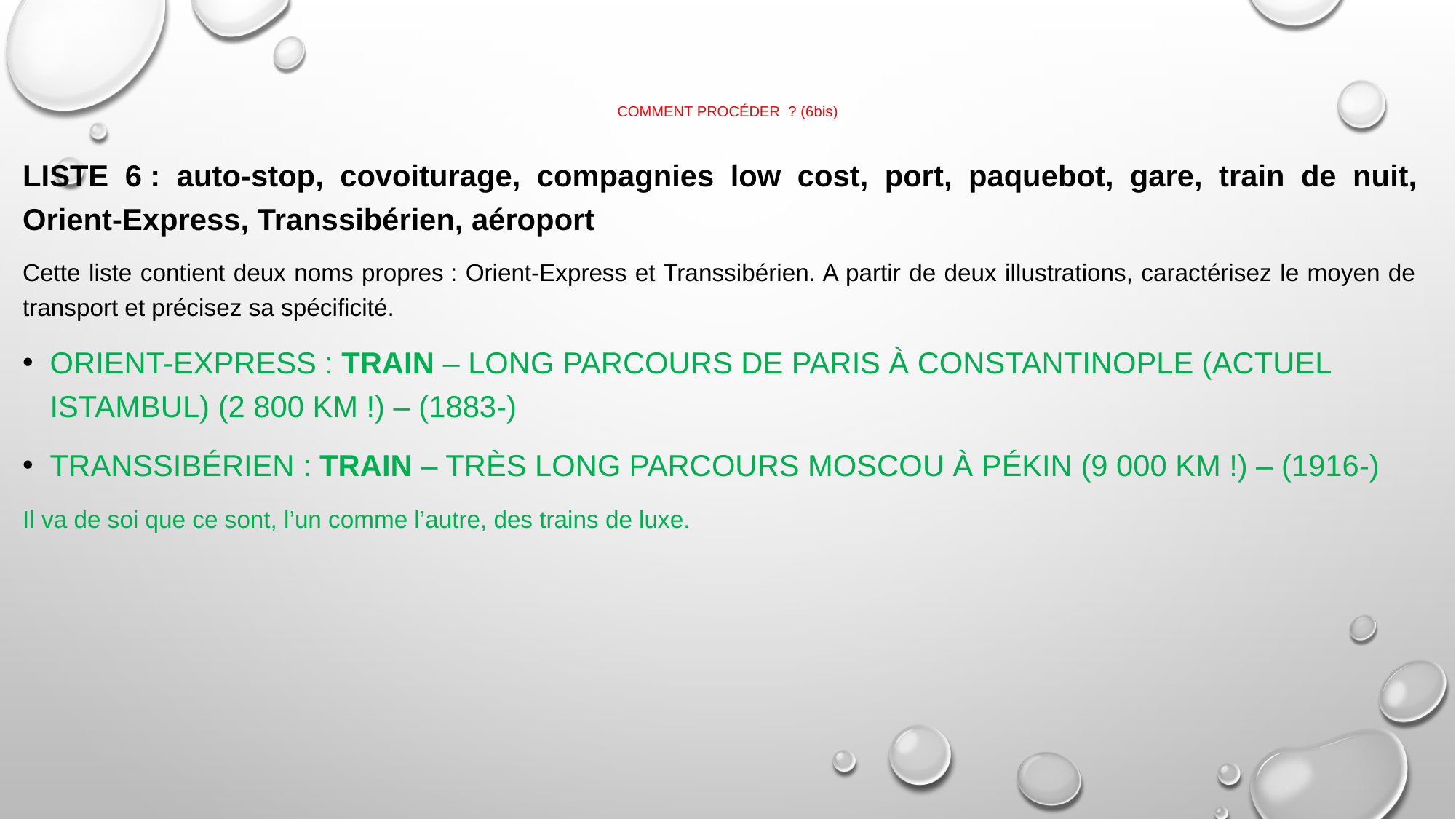

# Comment procéder  ? (6bis)
Liste 6 : auto-stop, covoiturage, compagnies low cost, port, paquebot, gare, train de nuit, Orient-Express, Transsibérien, aéroport
Cette liste contient deux noms propres : Orient-Express et Transsibérien. A partir de deux illustrations, caractérisez le moyen de transport et précisez sa spécificité.
Orient-Express : train – long parcours de Paris à Constantinople (actuel Istambul) (2 800 km !) – (1883-)
Transsibérien : train – très long parcours Moscou à Pékin (9 000 km !) – (1916-)
Il va de soi que ce sont, l’un comme l’autre, des trains de luxe.